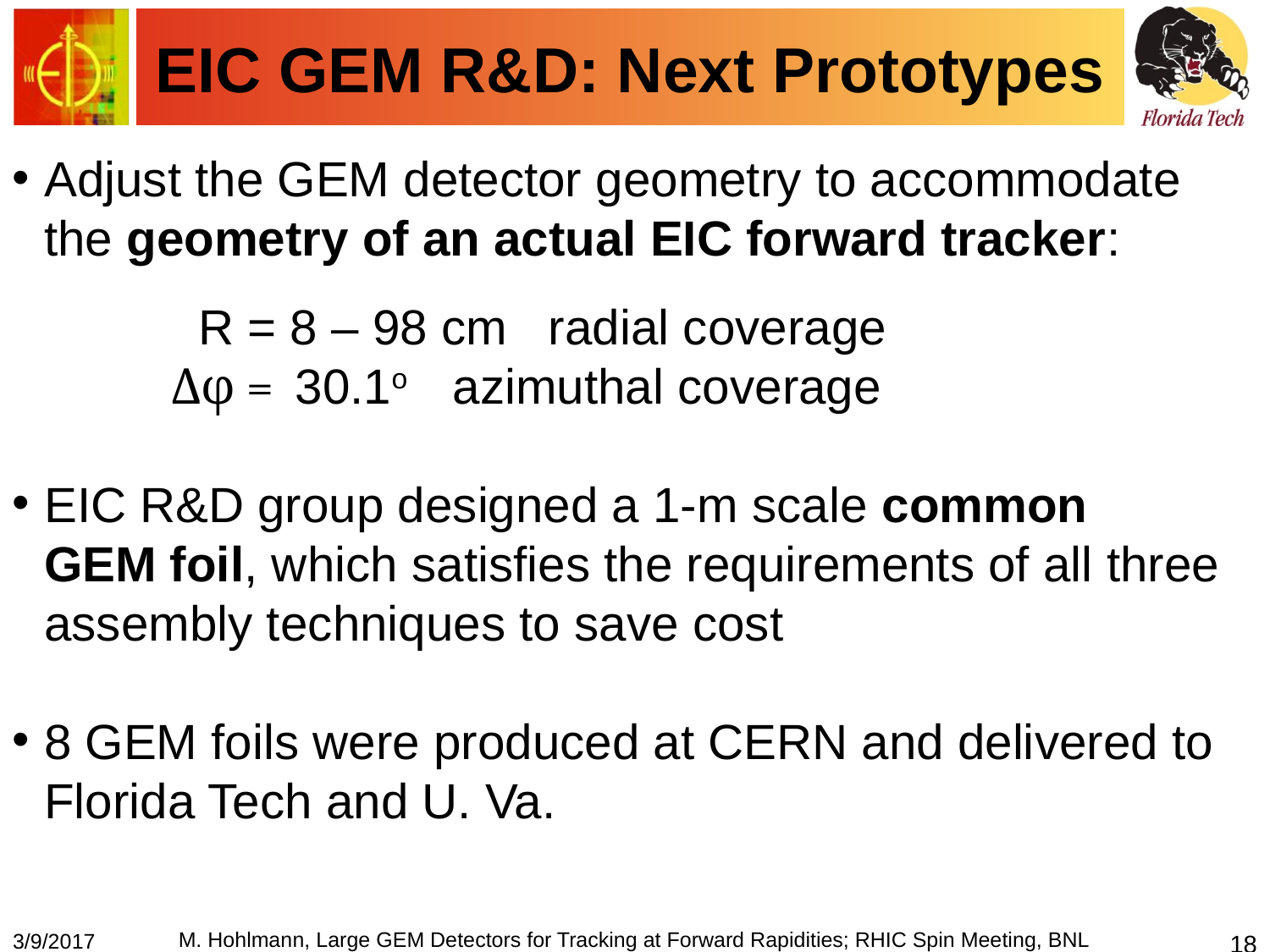

# EIC GEM R&D: Next Prototypes
Adjust the GEM detector geometry to accommodate the geometry of an actual EIC forward tracker:
	  R = 8 – 98 cm   radial coverage
	Δφ =  30.1o 	  azimuthal coverage

EIC R&D group designed a 1-m scale common     GEM foil, which satisfies the requirements of all three assembly techniques to save cost

8 GEM foils were produced at CERN and delivered to Florida Tech and U. Va.

M. Hohlmann, Large GEM Detectors for Tracking at Forward Rapidities; RHIC Spin Meeting, BNL
3/9/2017
18